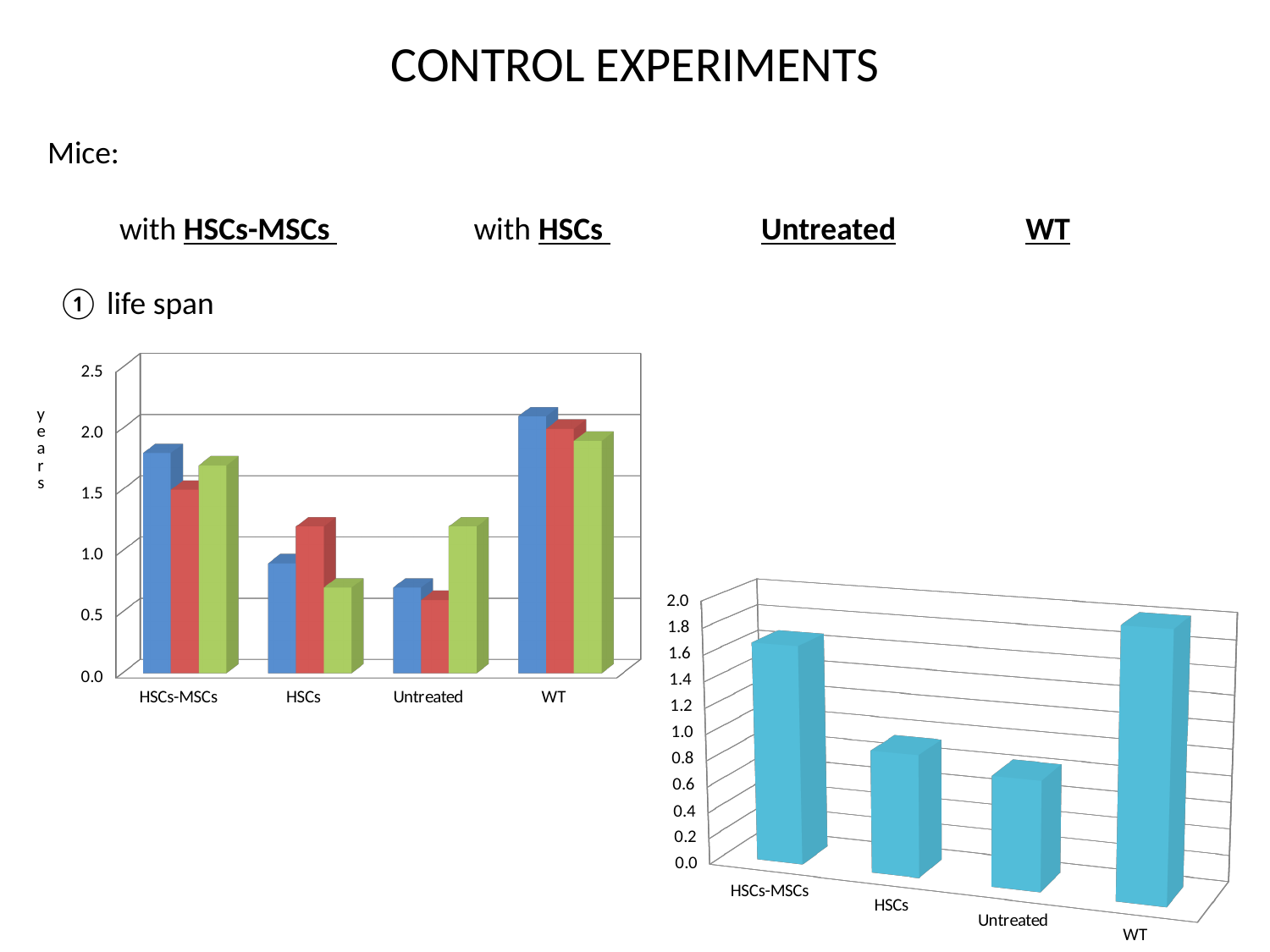

CONTROL EXPERIMENTS
Mice:

          with HSCs-MSCs                    with HSCs                      Untreated                  WT
① life span

[unsupported chart]

[unsupported chart]